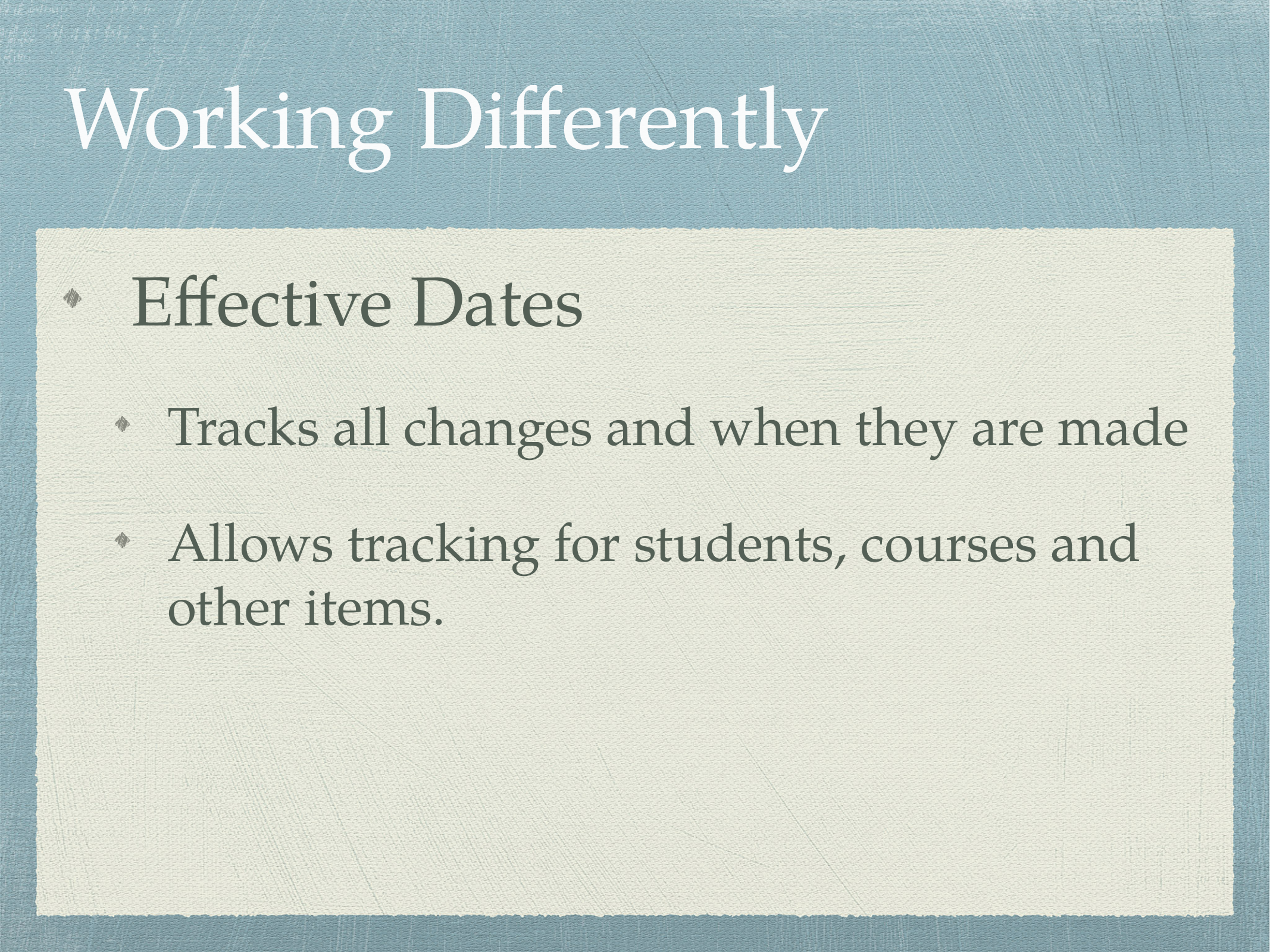

# Working Differently
Effective Dates
Tracks all changes and when they are made
Allows tracking for students, courses and other items.